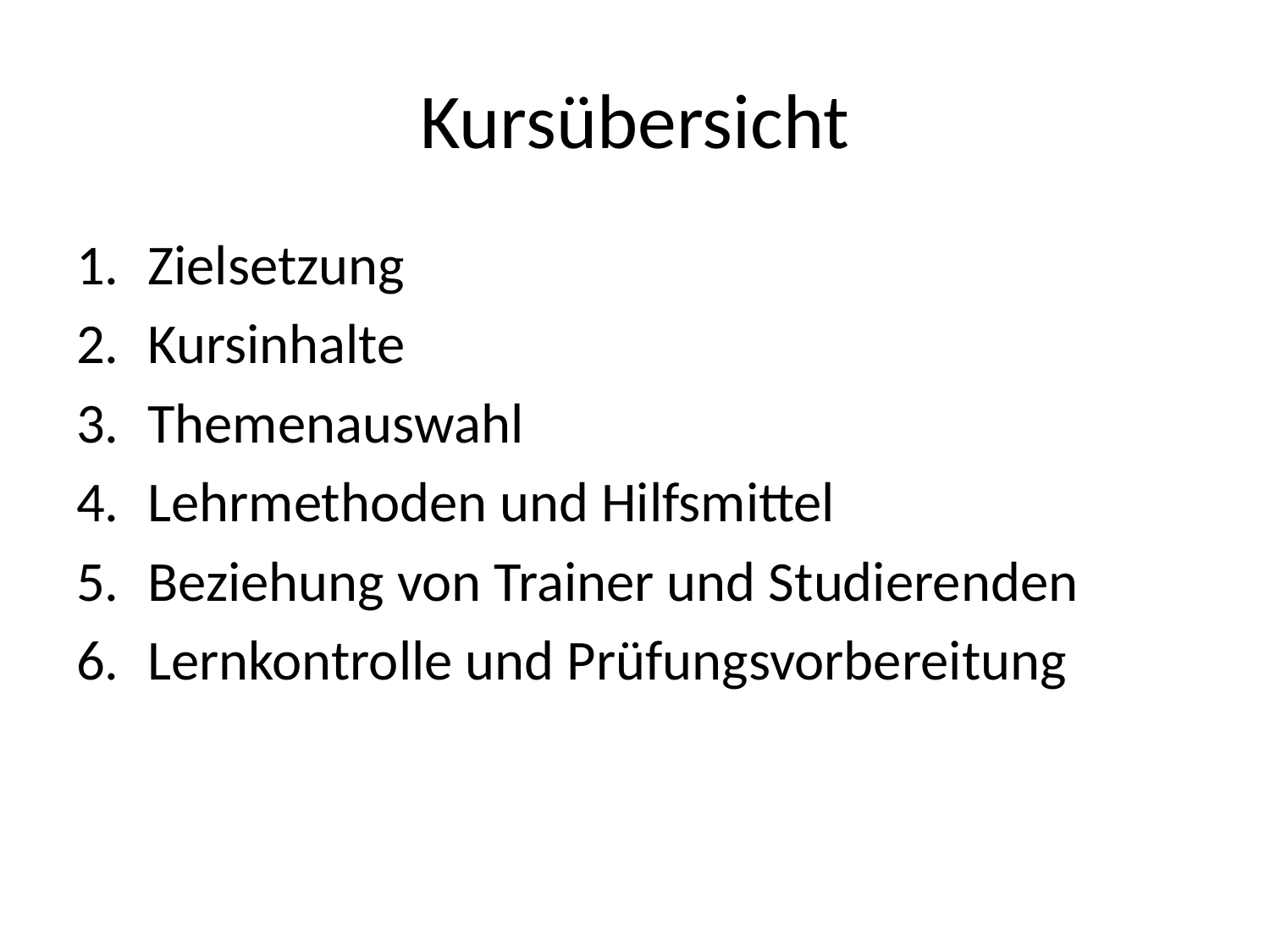

# Kursübersicht
Zielsetzung
Kursinhalte
Themenauswahl
Lehrmethoden und Hilfsmittel
Beziehung von Trainer und Studierenden
Lernkontrolle und Prüfungsvorbereitung